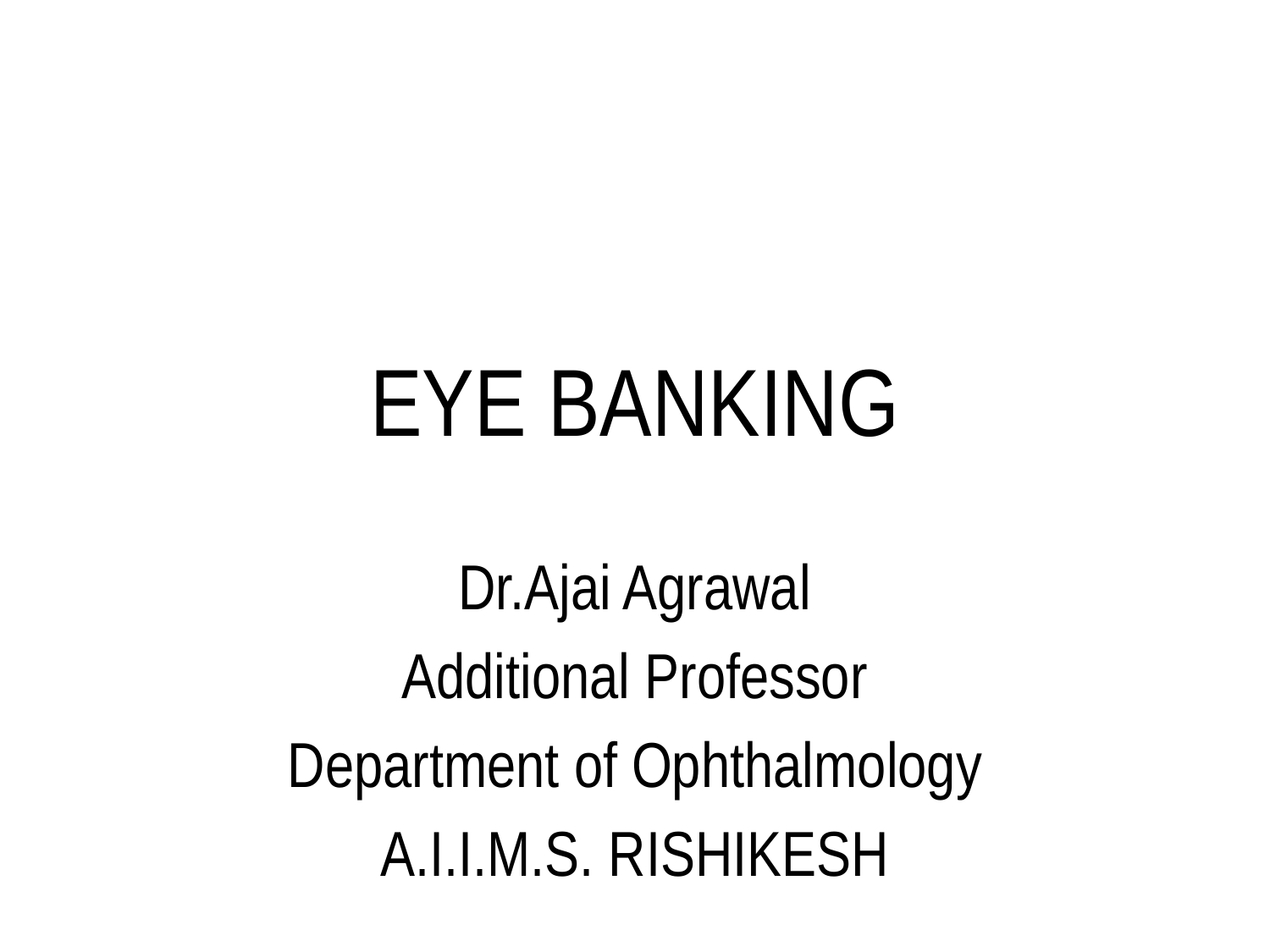

# EYE BANKING
Dr.Ajai Agrawal
Additional Professor
Department of Ophthalmology
A.I.I.M.S. RISHIKESH